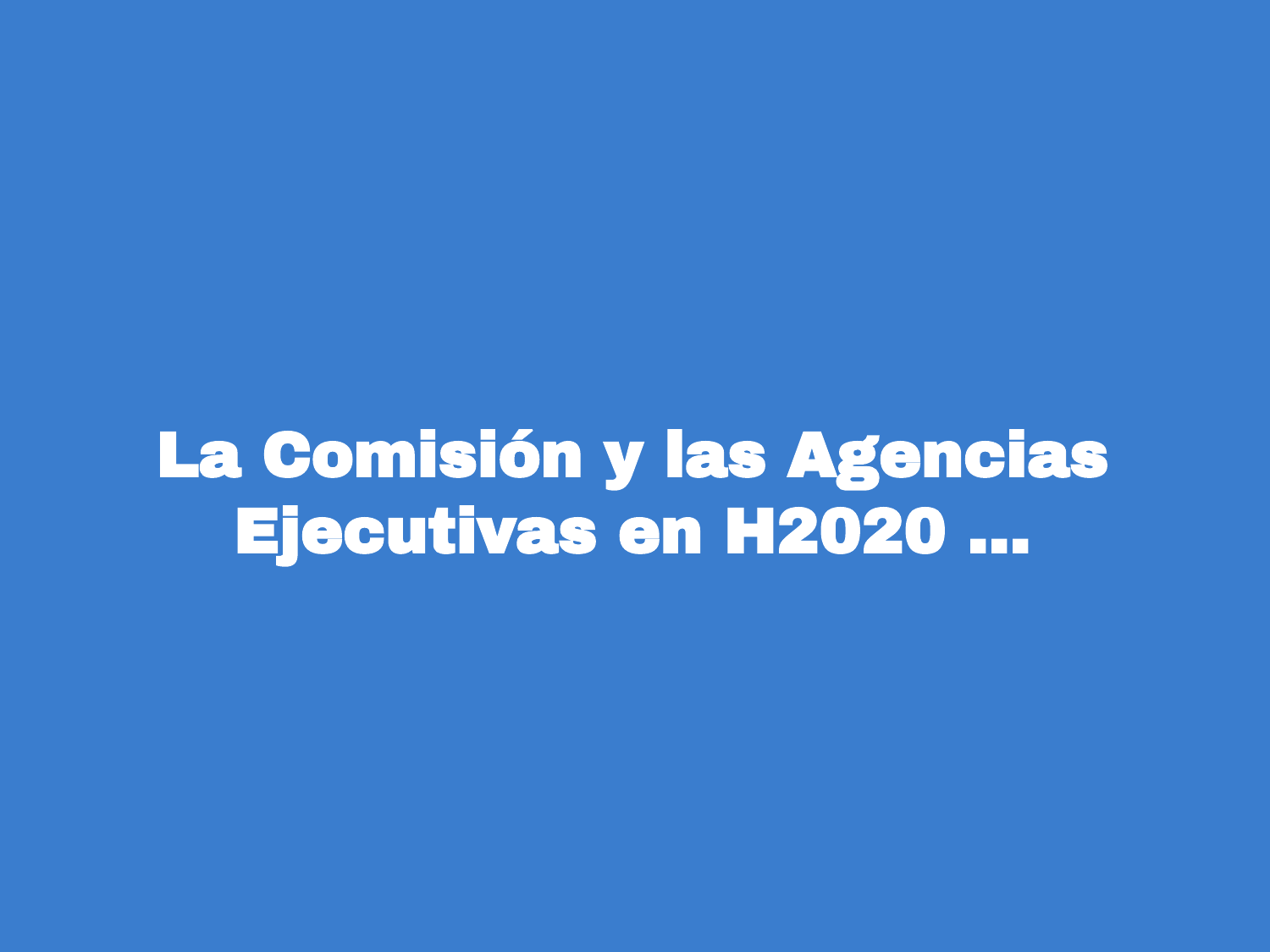

La Comisión y las Agencias Ejecutivas en H2020 …